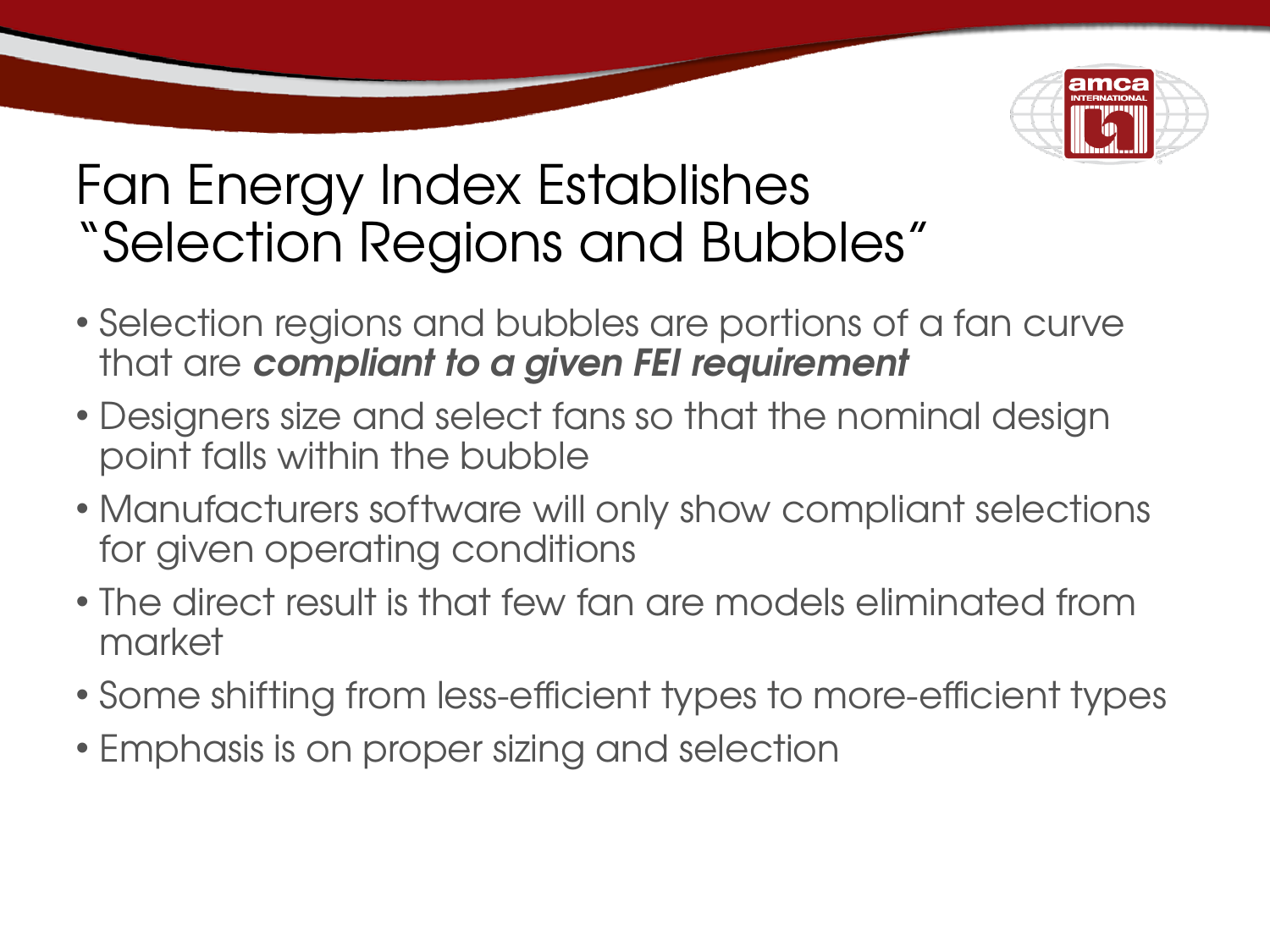

# Fan Energy Index Establishes “Selection Regions and Bubbles”
Selection regions and bubbles are portions of a fan curve that are compliant to a given FEI requirement
Designers size and select fans so that the nominal design point falls within the bubble
Manufacturers software will only show compliant selections for given operating conditions
The direct result is that few fan are models eliminated from market
Some shifting from less-efficient types to more-efficient types
Emphasis is on proper sizing and selection